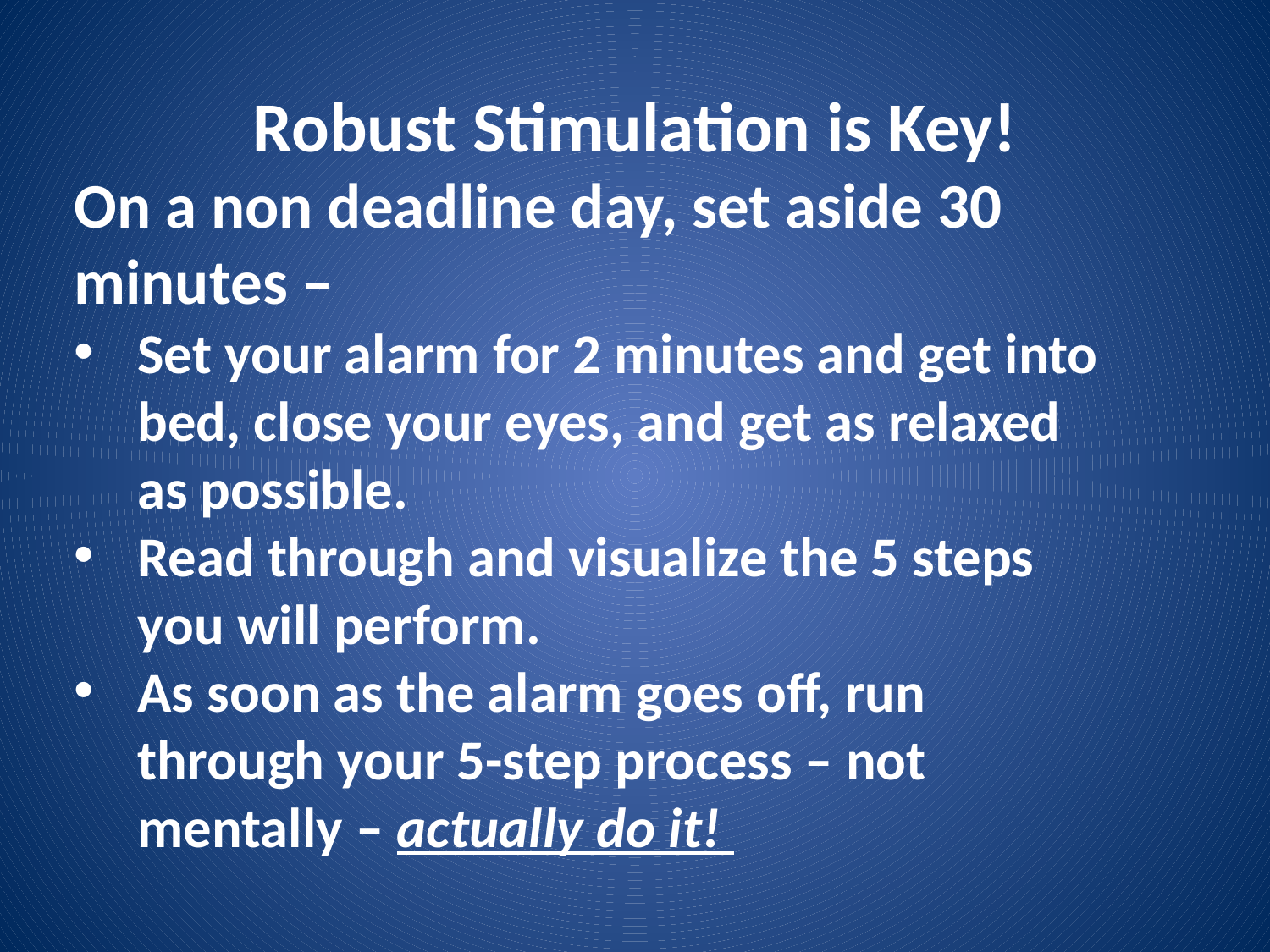

# Robust Stimulation is Key!
On a non deadline day, set aside 30 minutes –
Set your alarm for 2 minutes and get into bed, close your eyes, and get as relaxed as possible.
Read through and visualize the 5 steps you will perform.
As soon as the alarm goes off, run through your 5-step process – not mentally – actually do it!